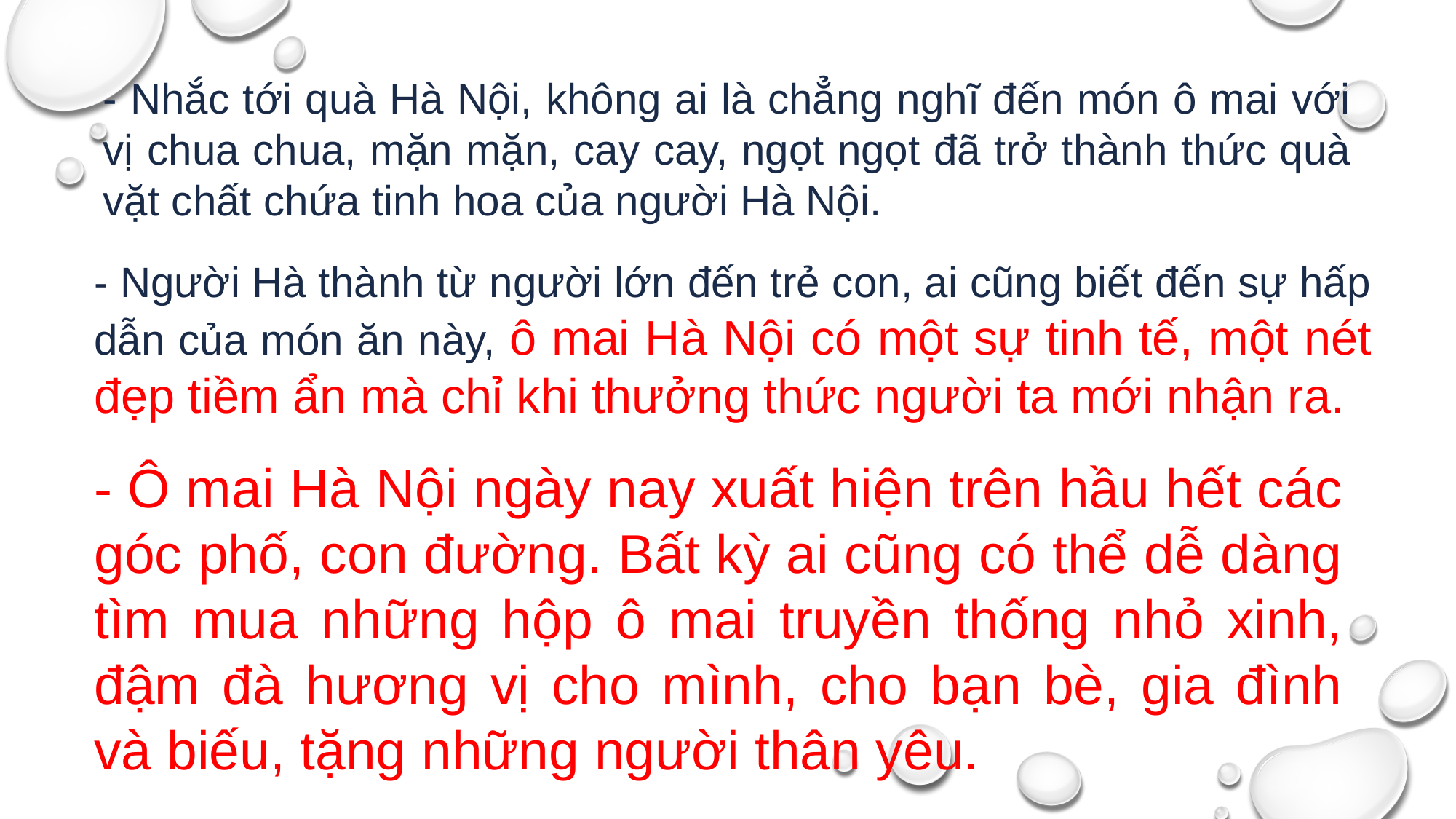

- Nhắc tới quà Hà Nội, không ai là chẳng nghĩ đến món ô mai với vị chua chua, mặn mặn, cay cay, ngọt ngọt đã trở thành thức quà vặt chất chứa tinh hoa của người Hà Nội.
- Người Hà thành từ người lớn đến trẻ con, ai cũng biết đến sự hấp dẫn của món ăn này, ô mai Hà Nội có một sự tinh tế, một nét đẹp tiềm ẩn mà chỉ khi thưởng thức người ta mới nhận ra.

- Ô mai Hà Nội ngày nay xuất hiện trên hầu hết các góc phố, con đường. Bất kỳ ai cũng có thể dễ dàng tìm mua những hộp ô mai truyền thống nhỏ xinh, đậm đà hương vị cho mình, cho bạn bè, gia đình và biếu, tặng những người thân yêu.